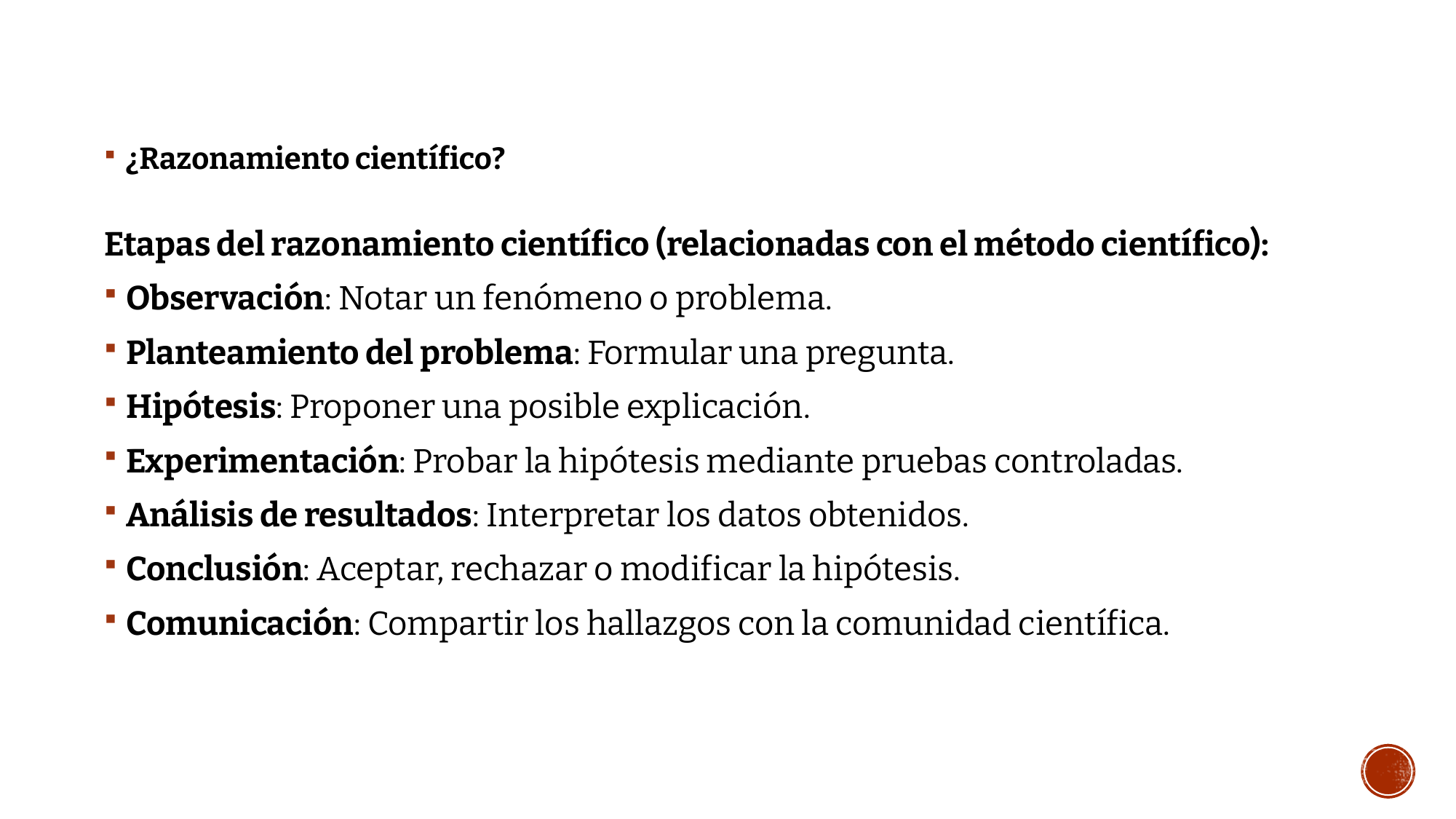

¿Razonamiento científico?
Etapas del razonamiento científico (relacionadas con el método científico):
Observación: Notar un fenómeno o problema.
Planteamiento del problema: Formular una pregunta.
Hipótesis: Proponer una posible explicación.
Experimentación: Probar la hipótesis mediante pruebas controladas.
Análisis de resultados: Interpretar los datos obtenidos.
Conclusión: Aceptar, rechazar o modificar la hipótesis.
Comunicación: Compartir los hallazgos con la comunidad científica.